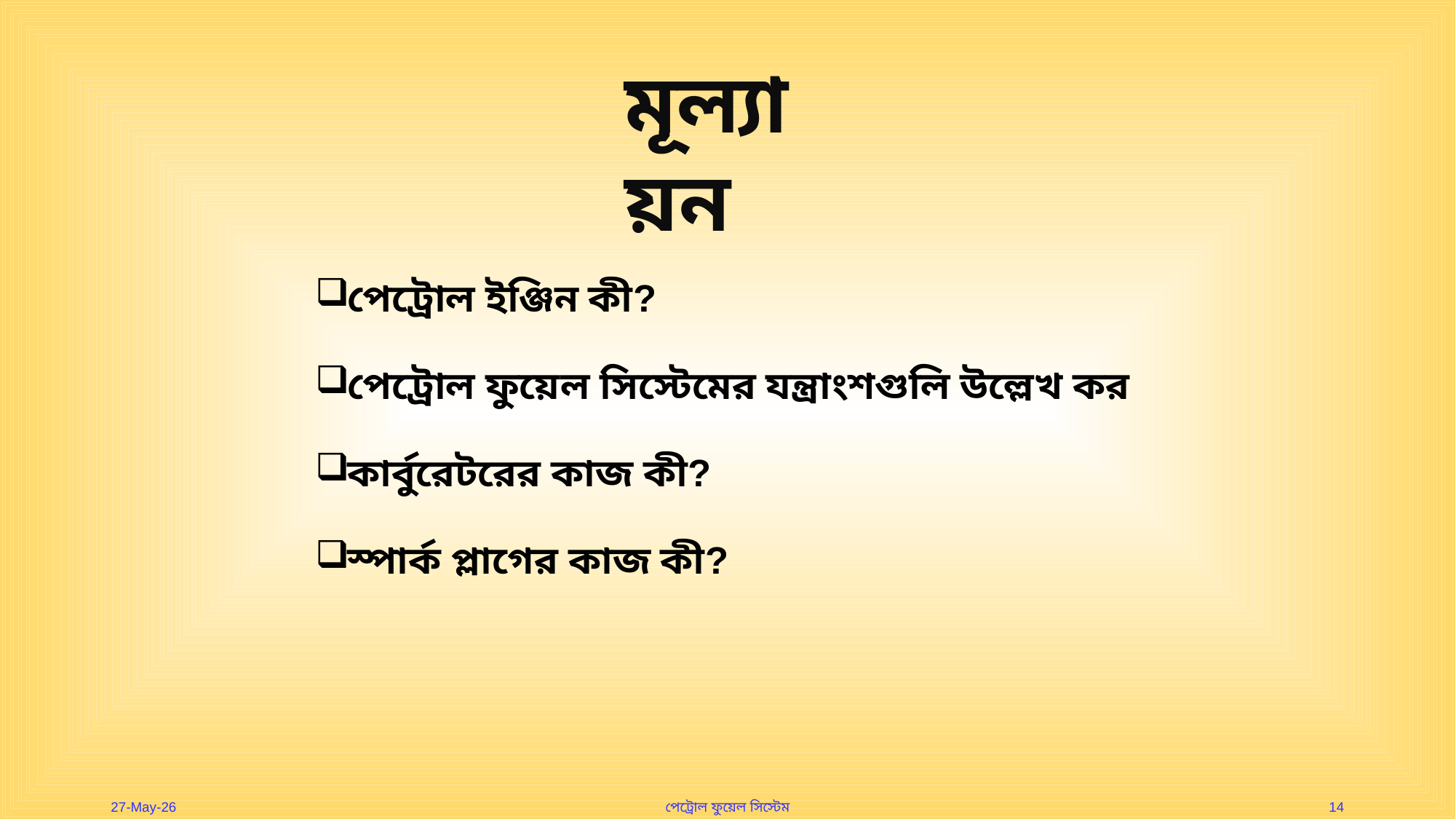

মূল্যায়ন
 পেট্রোল ইঞ্জিন কী?
 পেট্রোল ফুয়েল সিস্টেমের যন্ত্রাংশগুলি উল্লেখ কর
 কার্বুরেটরের কাজ কী?
 স্পার্ক প্লাগের কাজ কী?
27-May-26
পেট্রোল ফুয়েল সিস্টেম
14